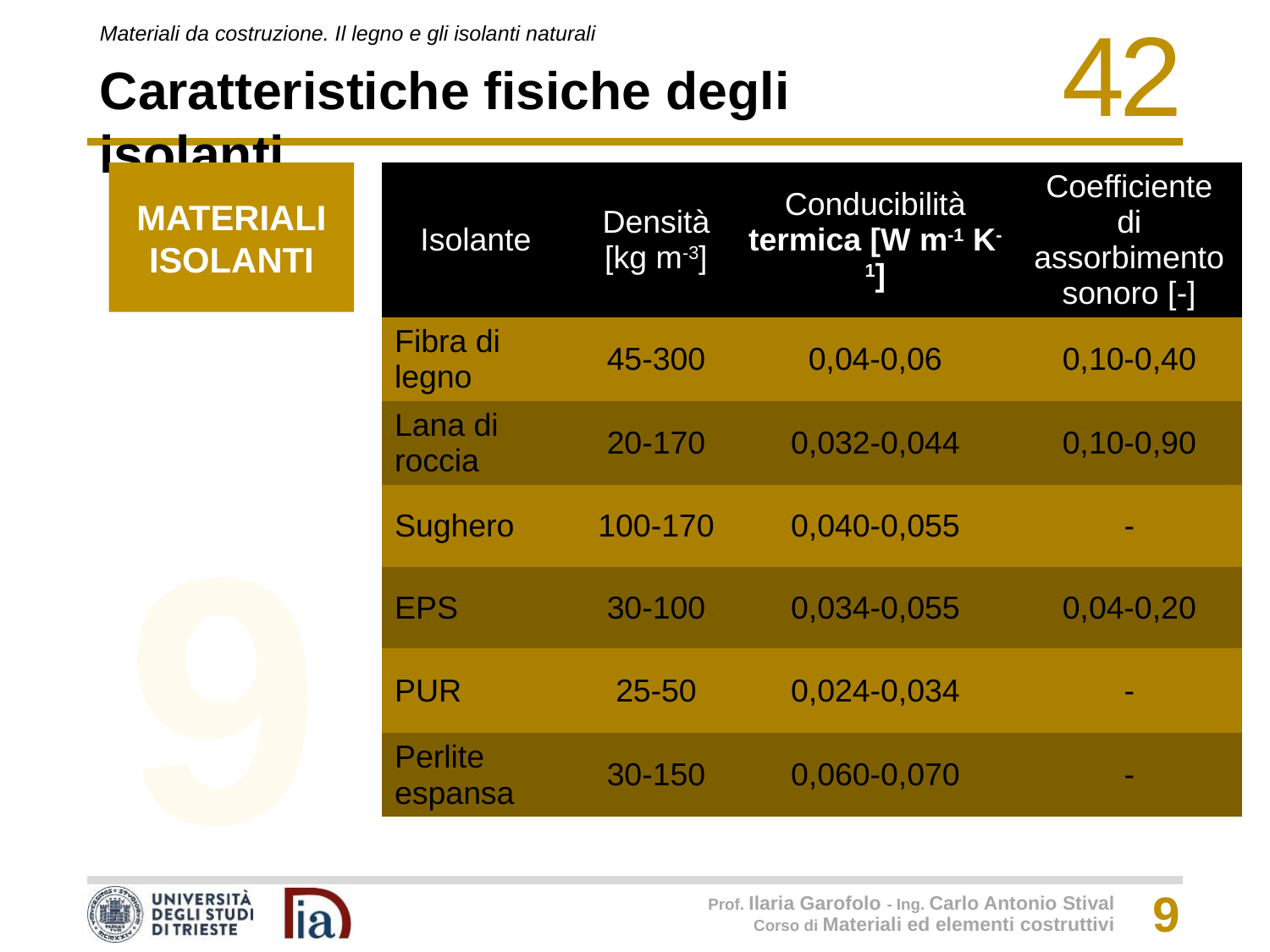

# Caratteristiche fisiche degli isolanti
MATERIALI ISOLANTI
| Isolante | Densità [kg m-3] | Conducibilità termica [W m-1 K-1] | Coefficiente di assorbimento sonoro [-] |
| --- | --- | --- | --- |
| Fibra di legno | 45-300 | 0,04-0,06 | 0,10-0,40 |
| Lana di roccia | 20-170 | 0,032-0,044 | 0,10-0,90 |
| Sughero | 100-170 | 0,040-0,055 | - |
| EPS | 30-100 | 0,034-0,055 | 0,04-0,20 |
| PUR | 25-50 | 0,024-0,034 | - |
| Perlite espansa | 30-150 | 0,060-0,070 | - |